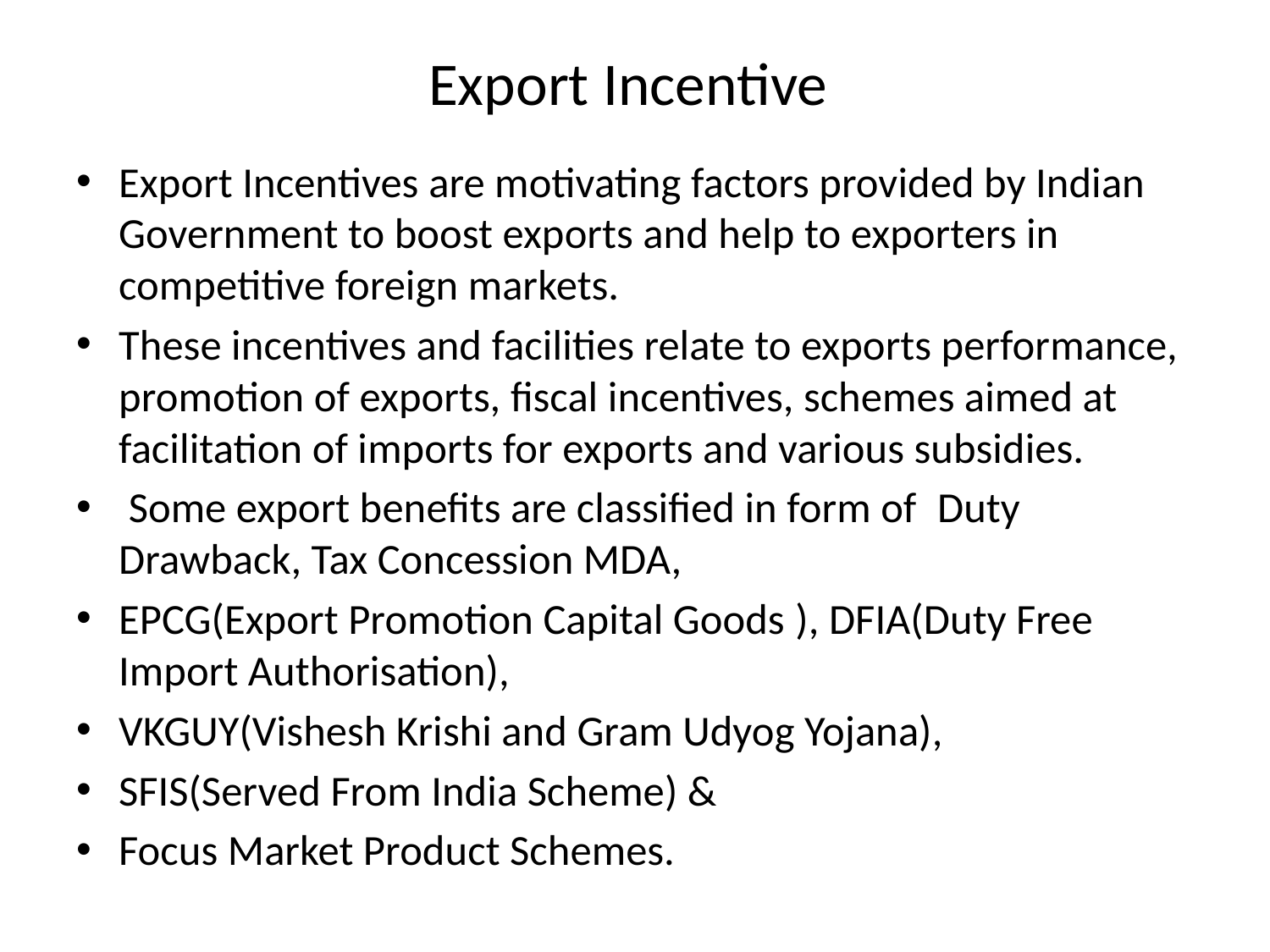

# Export Incentive
Export Incentives are motivating factors provided by Indian Government to boost exports and help to exporters in competitive foreign markets.
These incentives and facilities relate to exports performance, promotion of exports, fiscal incentives, schemes aimed at facilitation of imports for exports and various subsidies.
 Some export benefits are classified in form of  Duty Drawback, Tax Concession MDA,
EPCG(Export Promotion Capital Goods ), DFIA(Duty Free Import Authorisation),
VKGUY(Vishesh Krishi and Gram Udyog Yojana),
SFIS(Served From India Scheme) &
Focus Market Product Schemes.